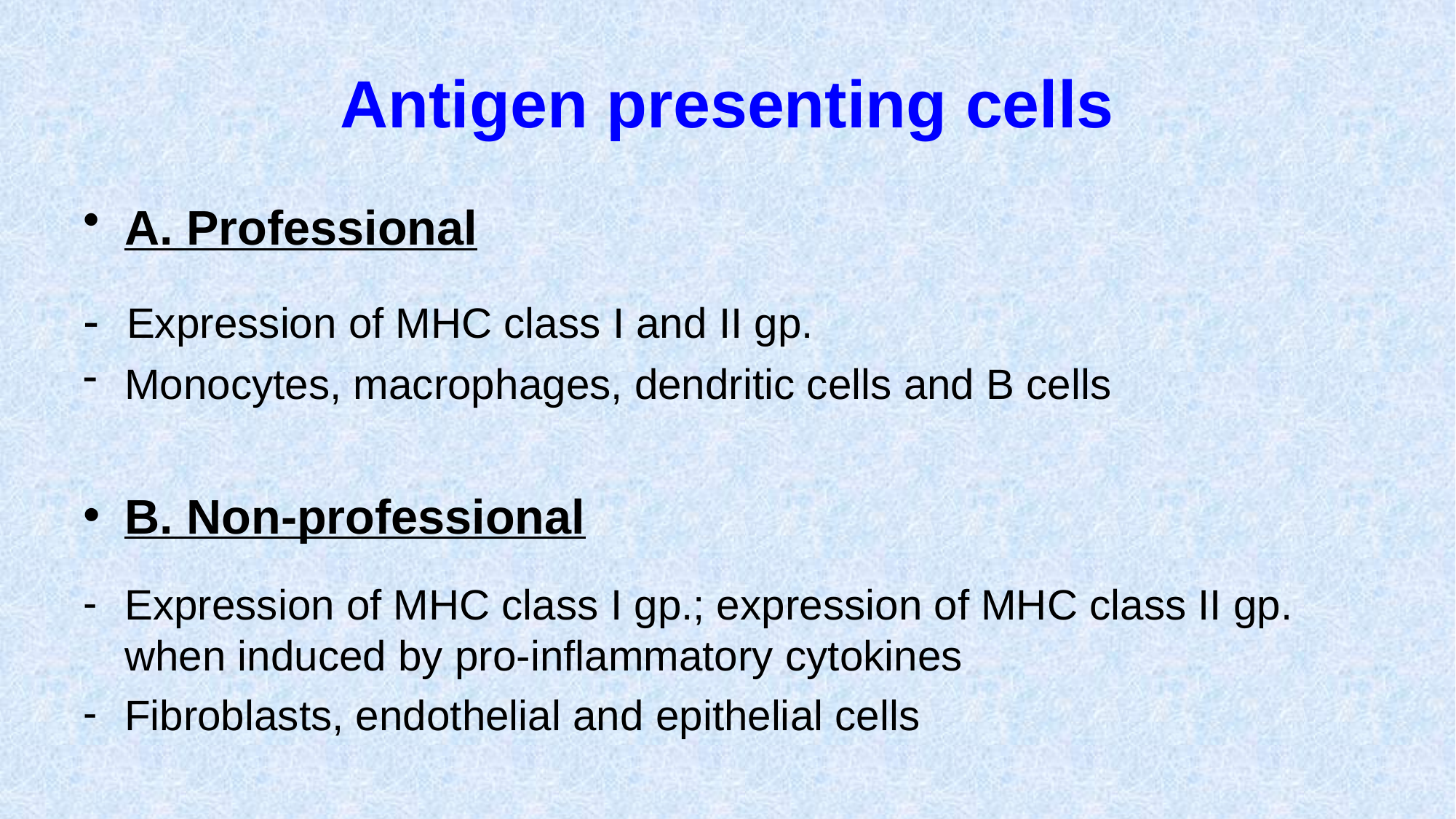

# Antigen presenting cells
A. Professional

-  Expression of MHC class I and II gp.
Monocytes, macrophages, dendritic cells and B cells

B. Non-professional

Expression of MHC class I gp.; expression of MHC class II gp. when induced by pro-inflammatory cytokines
Fibroblasts, endothelial and epithelial cells